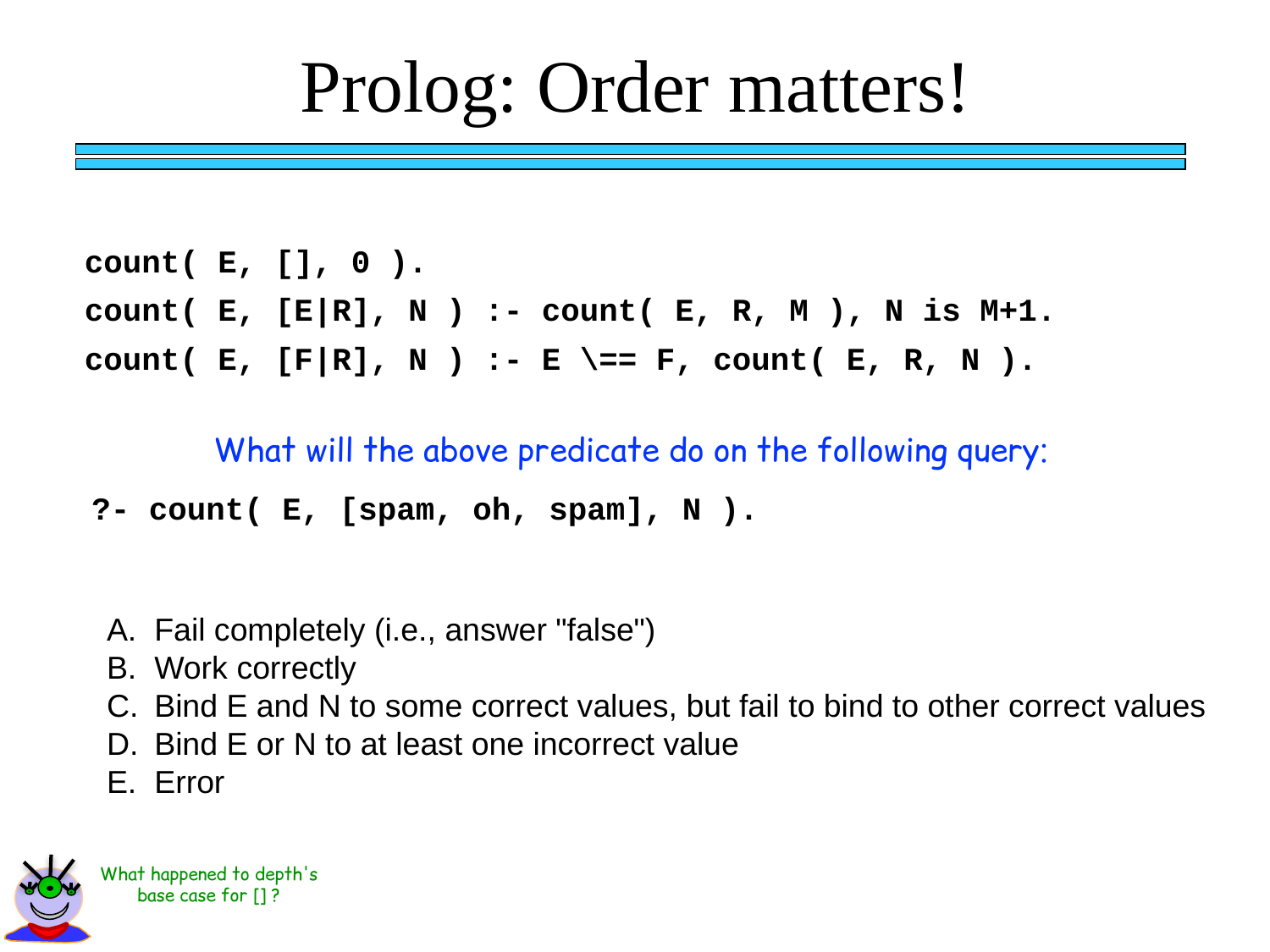

Prolog: Order matters!

count( E, [], 0 ).
count( E, [E|R], N ) :- count( E, R, M ), N is M+1.
count( E, [F|R], N ) :- E \== F, count( E, R, N ).
What will the above predicate do on the following query:
?- count( E, [spam, oh, spam], N ).
Fail completely (i.e., answer "false")
Work correctly
Bind E and N to some correct values, but fail to bind to other correct values
Bind E or N to at least one incorrect value
Error

What happened to depth's base case for [] ?